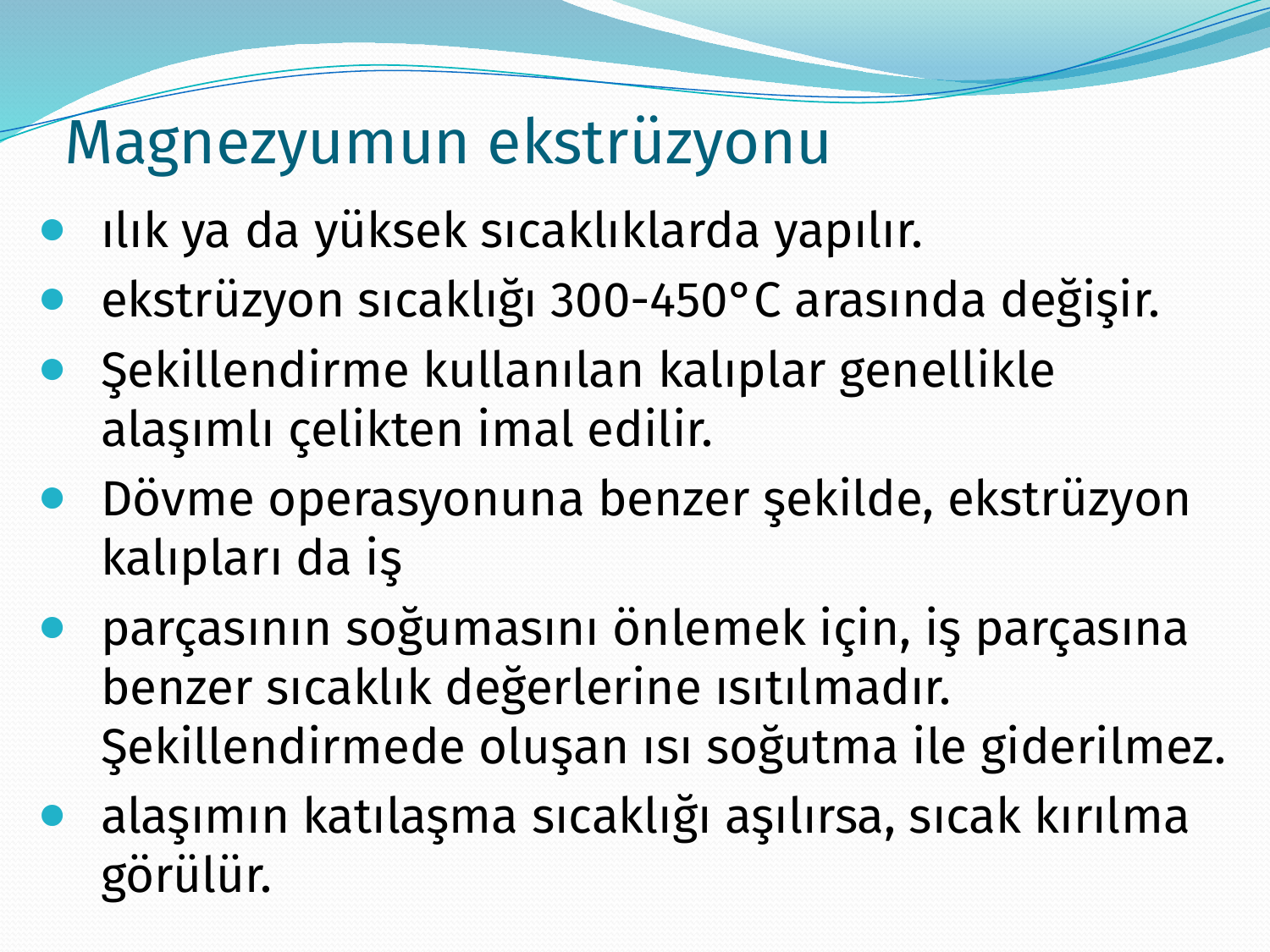

# Magnezyumun ekstrüzyonu
ılık ya da yüksek sıcaklıklarda yapılır.
ekstrüzyon sıcaklığı 300-450°C arasında değişir.
Şekillendirme kullanılan kalıplar genellikle alaşımlı çelikten imal edilir.
Dövme operasyonuna benzer şekilde, ekstrüzyon kalıpları da iş
parçasının soğumasını önlemek için, iş parçasına benzer sıcaklık değerlerine ısıtılmadır. Şekillendirmede oluşan ısı soğutma ile giderilmez.
alaşımın katılaşma sıcaklığı aşılırsa, sıcak kırılma görülür.